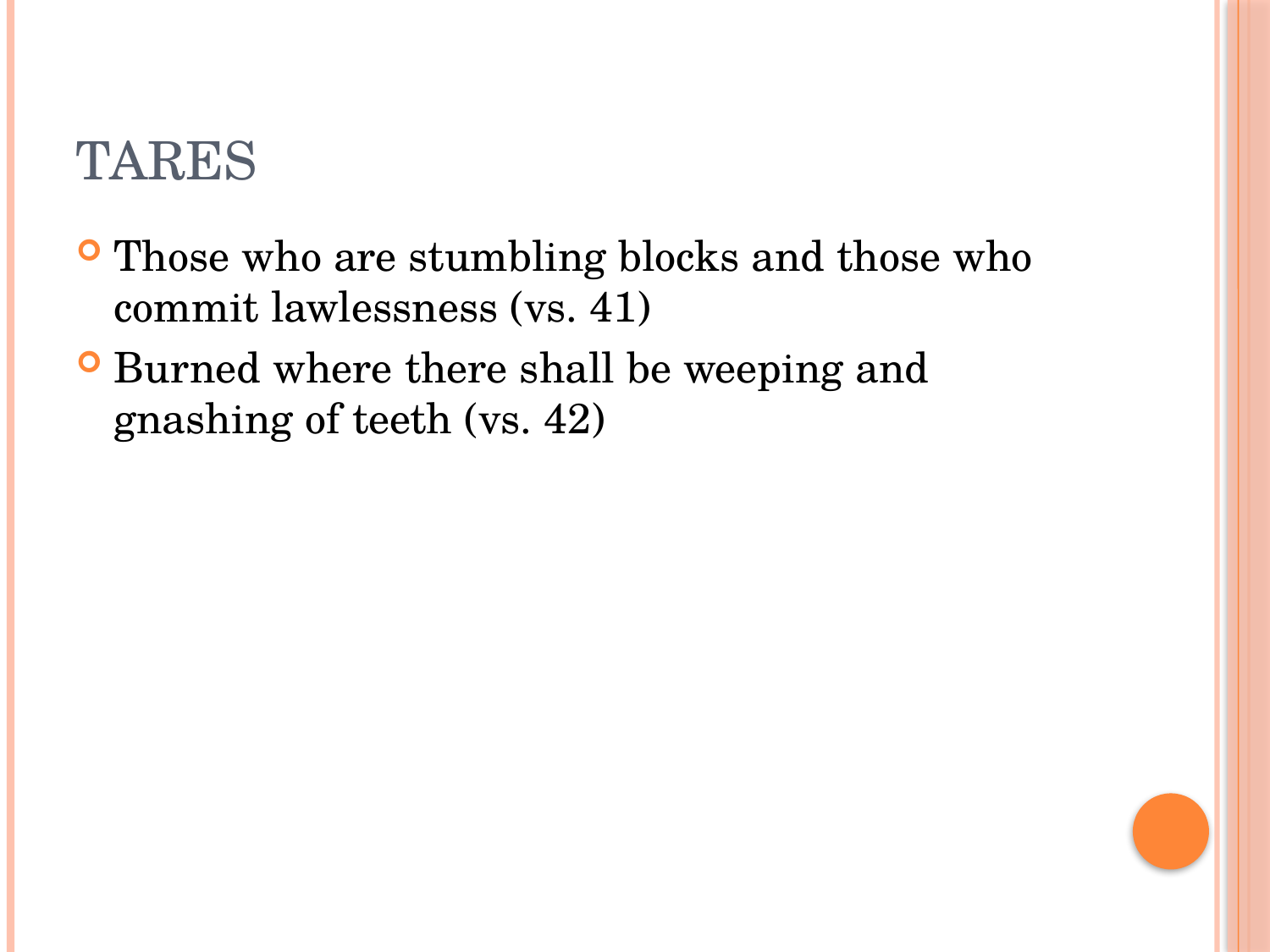

# TARES
Those who are stumbling blocks and those who commit lawlessness (vs. 41)
Burned where there shall be weeping and gnashing of teeth (vs. 42)